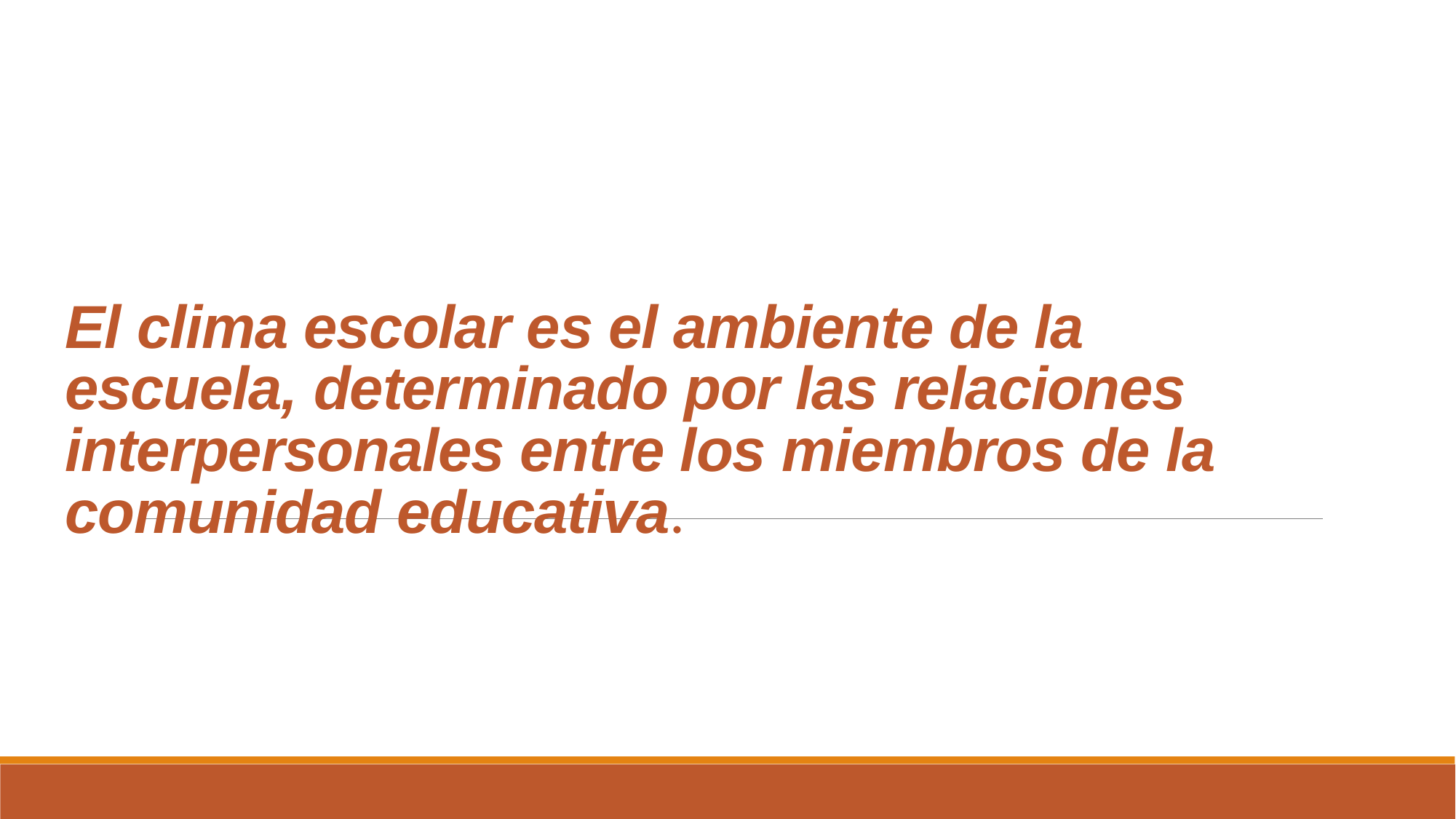

# El clima escolar es el ambiente de la escuela, determinado por las relaciones interpersonales entre los miembros de la comunidad educativa.